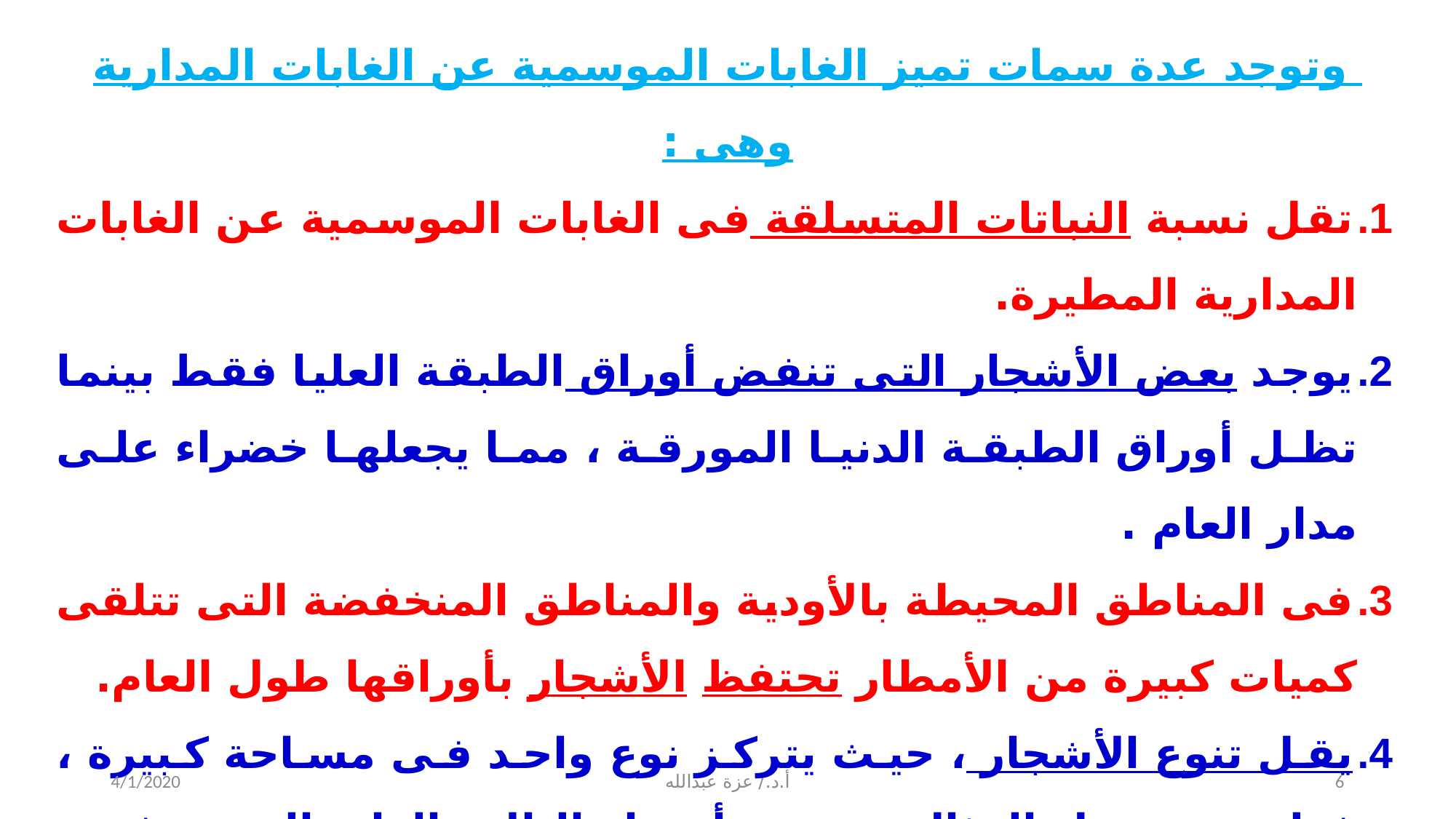

وتوجد عدة سمات تميز الغابات الموسمية عن الغابات المدارية وهى :
تقل نسبة النباتات المتسلقة فى الغابات الموسمية عن الغابات المدارية المطيرة.
يوجد بعض الأشجار التى تنفض أوراق الطبقة العليا فقط بينما تظل أوراق الطبقة الدنيا المورقة ، مما يجعلها خضراء على مدار العام .
فى المناطق المحيطة بالأودية والمناطق المنخفضة التى تتلقى كميات كبيرة من الأمطار تحتفظ الأشجار بأوراقها طول العام.
يقل تنوع الأشجار ، حيث يتركز نوع واحد فى مساحة كبيرة ، فعلى سبيل المثال تنتشر أشجار التاك والغاب الهندى فى مساحات كبيرة فى جنوب شرق آسيا.
نظراً لعدم إتصال أوراق الأشجار يصل الضوء والمطر إلى أرضية الغابة مما يساعد على نمو الكثير من الحشائش الكثيفة مما يجعل أختراق الغابات الموسمية صعب جداً.
4/1/2020
أ.د./ عزة عبدالله
6